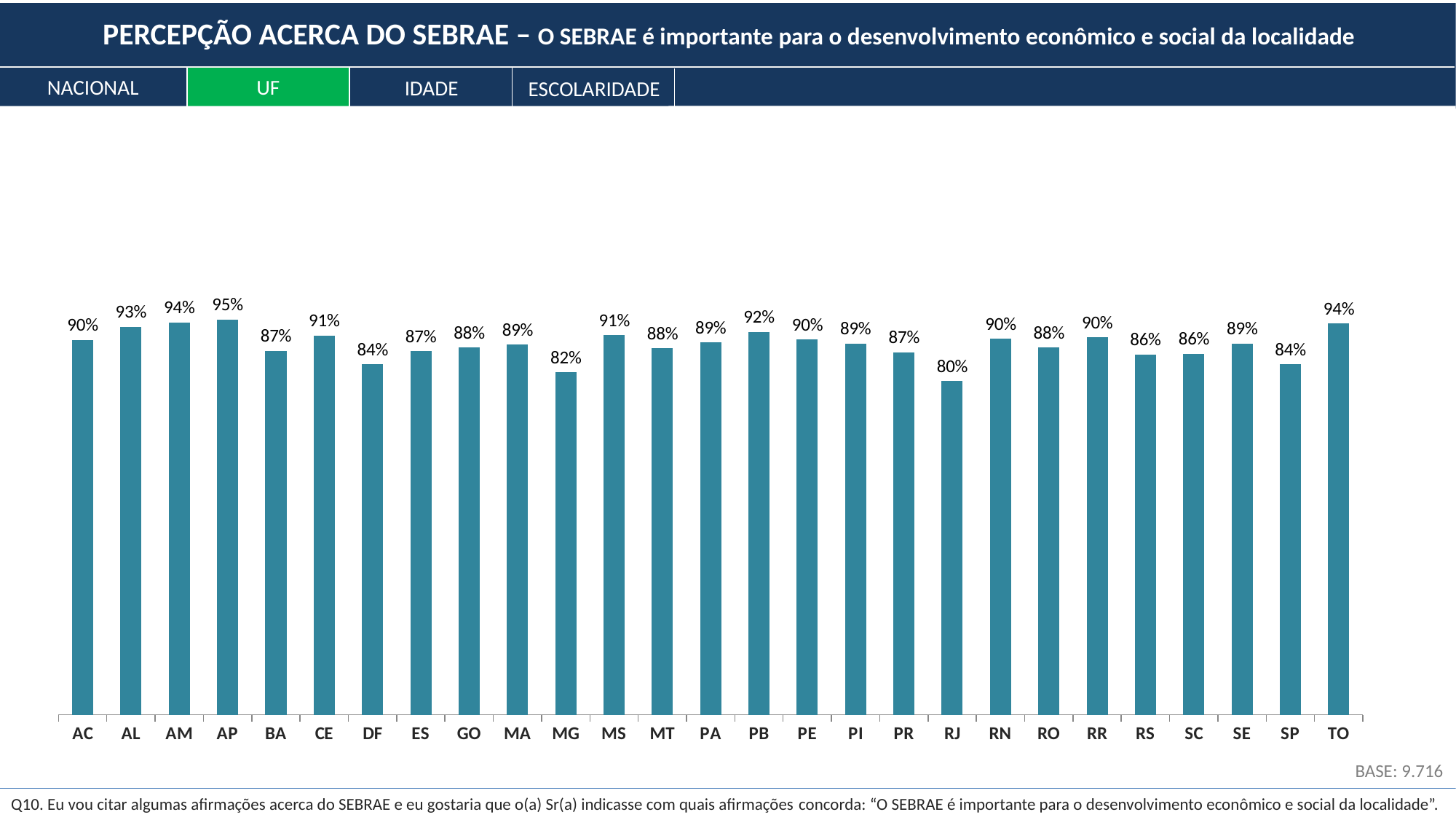

PERCEPÇÃO ACERCA DO SEBRAE – O SEBRAE é importante para o desenvolvimento econômico e social da localidade
NACIONAL
UF
IDADE
ESCOLARIDADE

### Chart

| Category | Sim |
|---|---|
| AC | 0.8976035845867948 |
| AL | 0.929454014211596 |
| AM | 0.9399092859543317 |
| AP | 0.9465541825660754 |
| BA | 0.8714693871063086 |
| CE | 0.9085669658016723 |
| DF | 0.8394079432740388 |
| ES | 0.8706268605838605 |
| GO | 0.8791227772500576 |
| MA | 0.8862037510082469 |
| MG | 0.8201777895730581 |
| MS | 0.9089324250090265 |
| MT | 0.8777180273498714 |
| PA | 0.8913412783438385 |
| PB | 0.916444252046535 |
| PE | 0.8985517542843483 |
| PI | 0.8886813498898521 |
| PR | 0.8677775076744542 |
| RJ | 0.7993584733755214 |
| RN | 0.9002825197271882 |
| RO | 0.8796796480671952 |
| RR | 0.9036398570633338 |
| RS | 0.8629077958233308 |
| SC | 0.8640078055318664 |
| SE | 0.8885941488201555 |
| SP | 0.8390232576315008 |
| TO | 0.9372810432074737 |
BASE: 9.716
Q10. Eu vou citar algumas afirmações acerca do SEBRAE e eu gostaria que o(a) Sr(a) indicasse com quais afirmações concorda: “O SEBRAE é importante para o desenvolvimento econômico e social da localidade”.